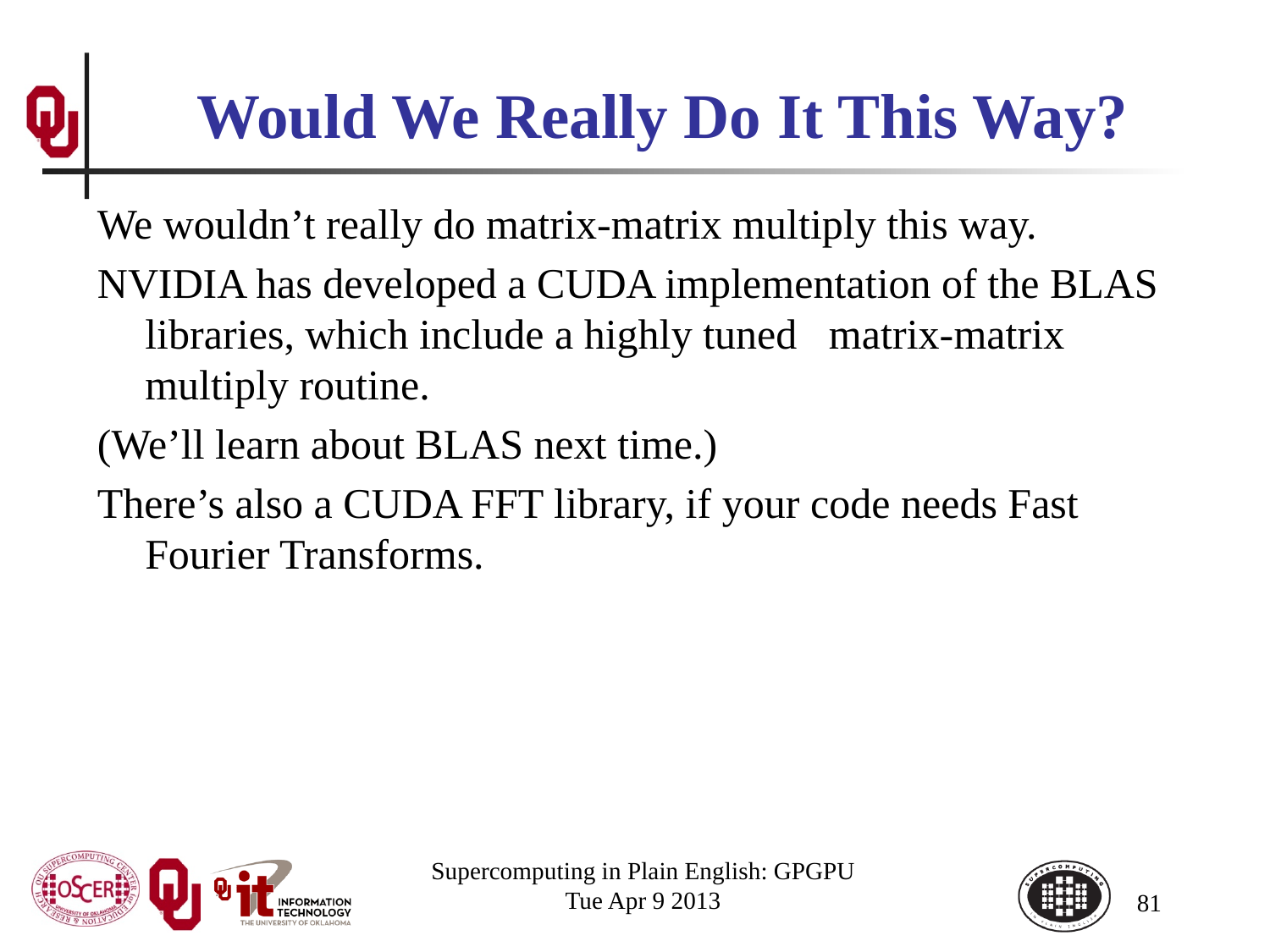

# Would We Really Do It This Way?
We wouldn’t really do matrix-matrix multiply this way.
NVIDIA has developed a CUDA implementation of the BLAS libraries, which include a highly tuned   matrix-matrix multiply routine.
(We’ll learn about BLAS next time.)
There’s also a CUDA FFT library, if your code needs Fast Fourier Transforms.
Supercomputing in Plain English: GPGPU
Tue Apr 9 2013
81